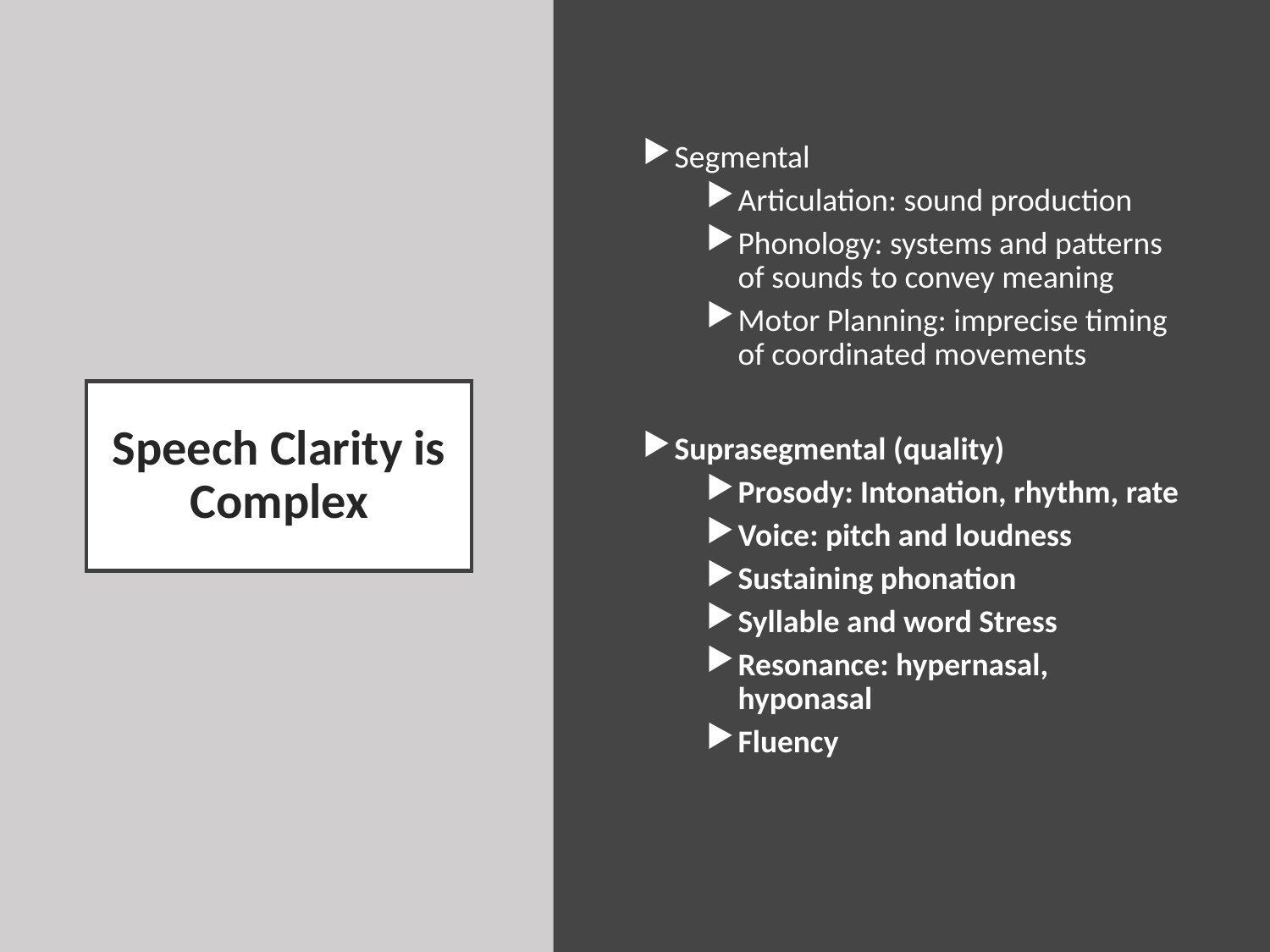

Segmental
Articulation: sound production
Phonology: systems and patterns of sounds to convey meaning
Motor Planning: imprecise timing of coordinated movements

Suprasegmental (quality)
Prosody: Intonation, rhythm, rate
Voice: pitch and loudness
Sustaining phonation
Syllable and word Stress
Resonance: hypernasal, hyponasal
Fluency

# Speech Clarity is Complex